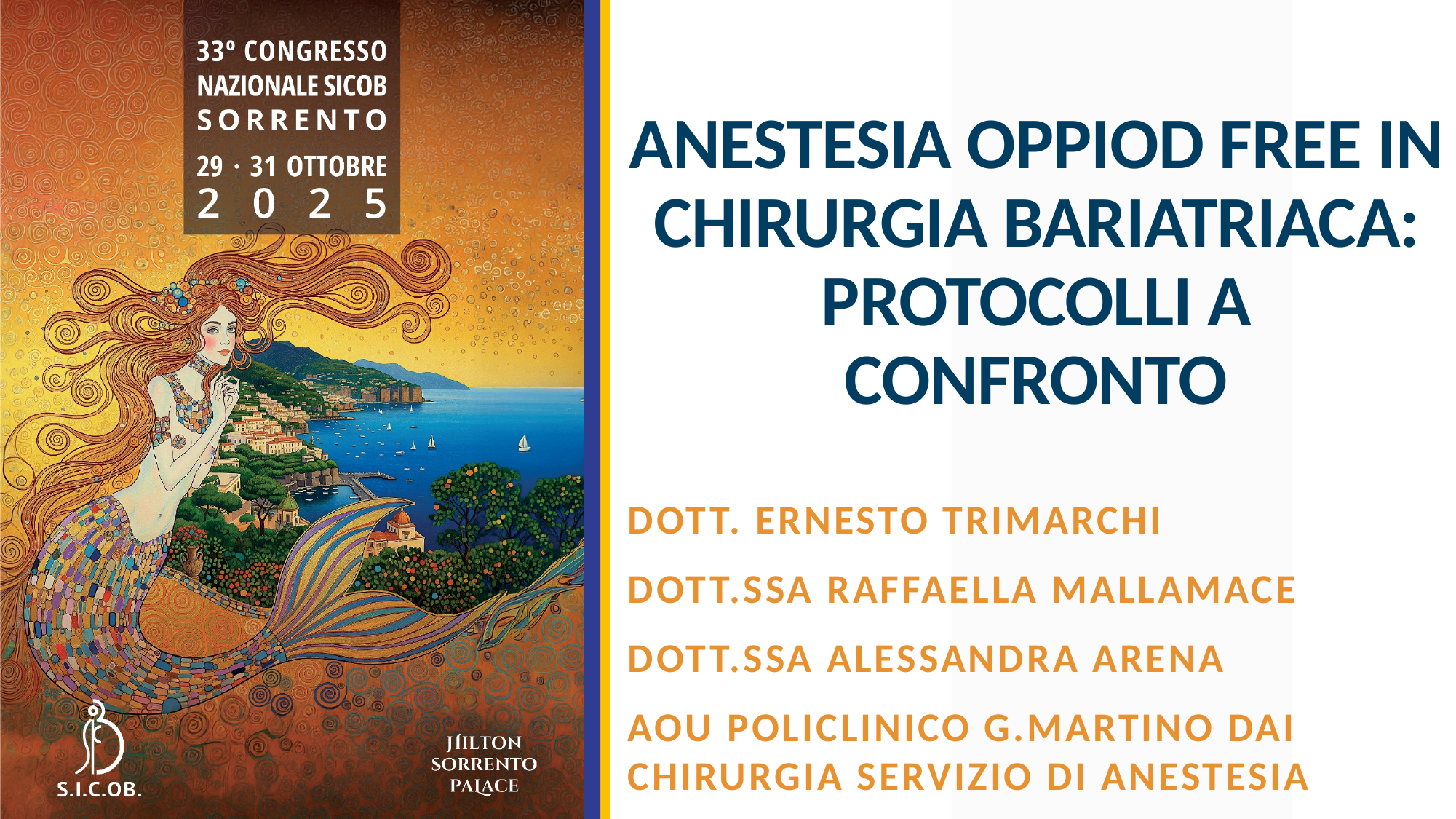

# ANESTESIA OPPIOD FREE IN CHIRURGIA BARIATRIACA: PROTOCOLLI A CONFRONTO
Dott. Ernesto Trimarchi
DOTT.ssa Raffaella Mallamace
Dott.ssa Alessandra Arena
AOU Policlinico G.Martino DAI Chirurgia Servizio di Anestesia